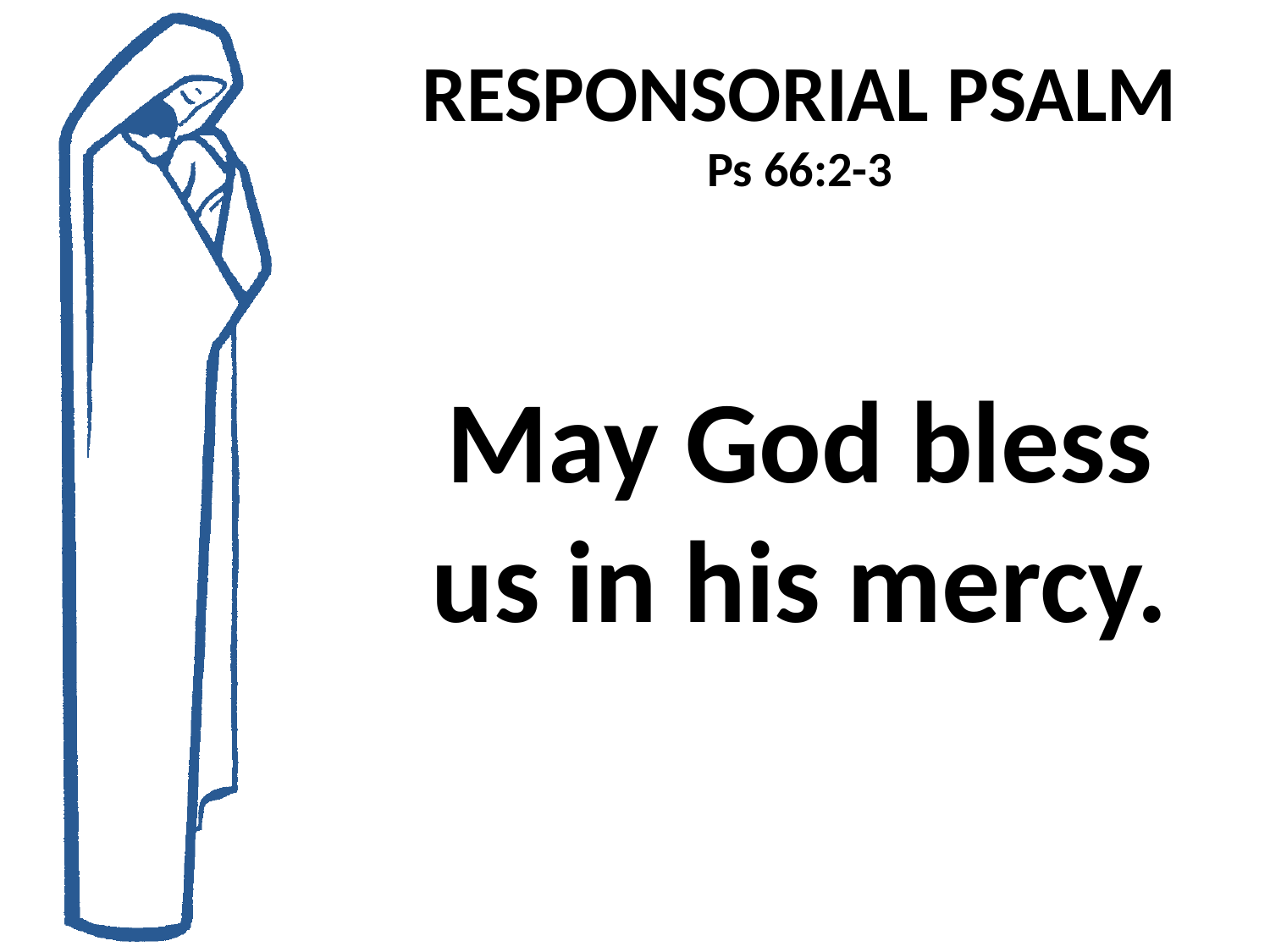

RESPONSORIAL PSALM
Ps 66:2-3

May God bless us in his mercy.